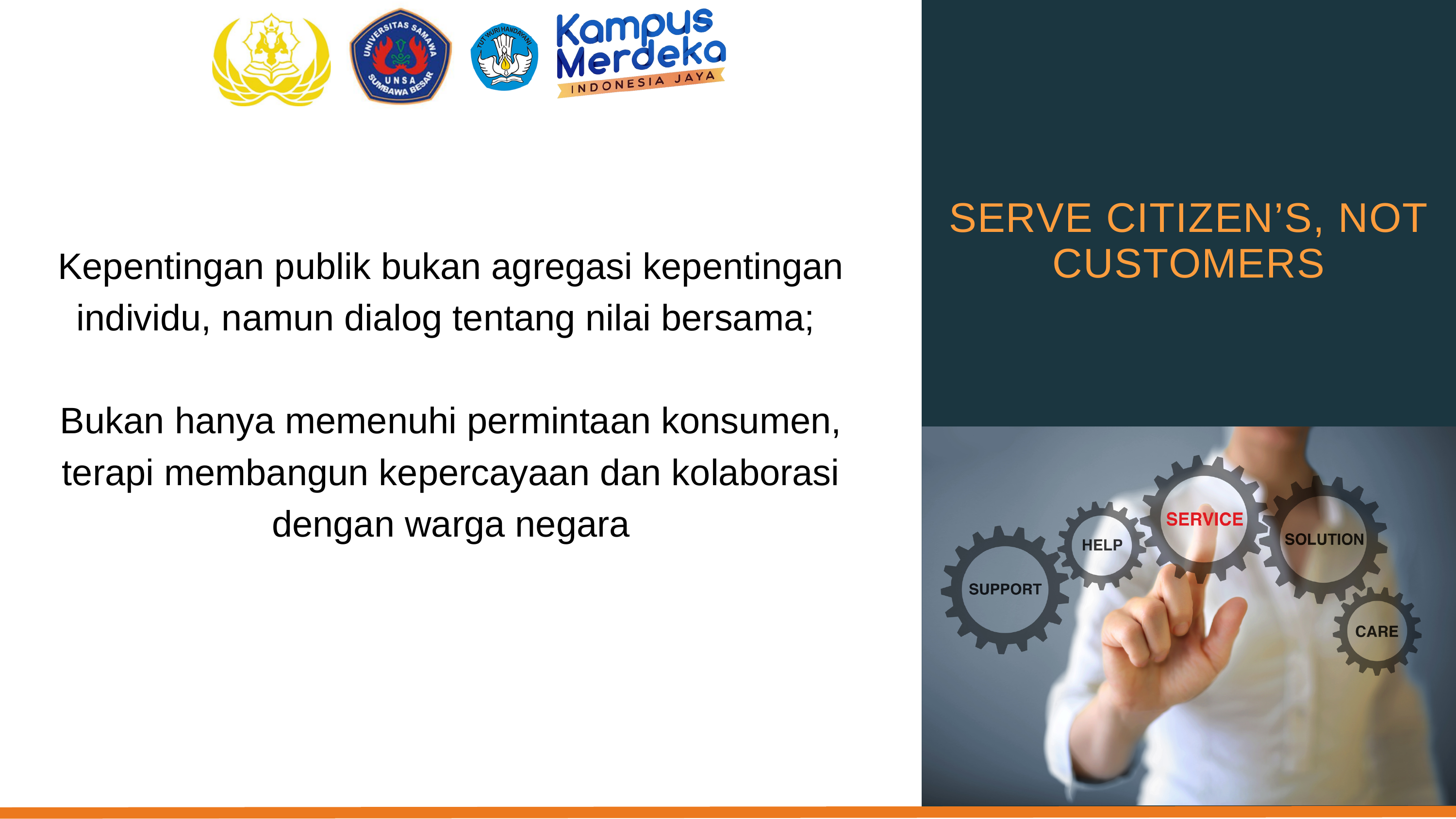

SERVE CITIZEN’S, NOT CUSTOMERS
Kepentingan publik bukan agregasi kepentingan individu, namun dialog tentang nilai bersama;

Bukan hanya memenuhi permintaan konsumen, terapi membangun kepercayaan dan kolaborasi dengan warga negara